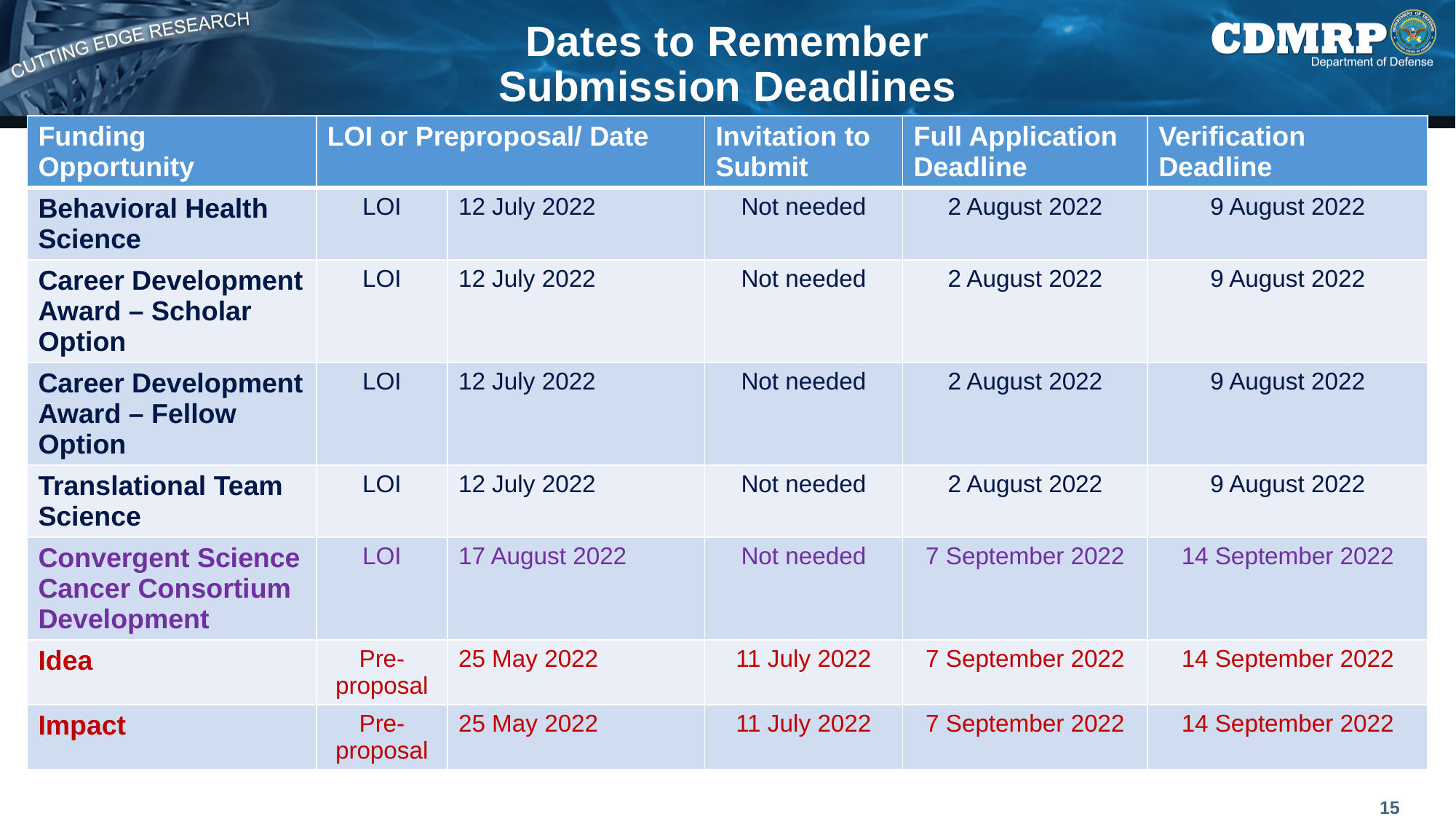

# Dates to Remember Submission Deadlines
| Funding Opportunity | LOI or Preproposal/ Date |  | Invitation to Submit | Full Application Deadline | Verification Deadline |
| --- | --- | --- | --- | --- | --- |
| Behavioral Health Science | LOI | 12 July 2022 | Not needed | 2 August 2022 | 9 August 2022 |
| Career Development Award – Scholar Option | LOI | 12 July 2022 | Not needed | 2 August 2022 | 9 August 2022 |
| Career Development Award – Fellow Option | LOI | 12 July 2022 | Not needed | 2 August 2022 | 9 August 2022 |
| Translational Team Science | LOI | 12 July 2022 | Not needed | 2 August 2022 | 9 August 2022 |
| Convergent Science Cancer Consortium Development | LOI | 17 August 2022 | Not needed | 7 September 2022 | 14 September 2022 |
| Idea | Pre-proposal | 25 May 2022 | 11 July 2022 | 7 September 2022 | 14 September 2022 |
| Impact | Pre-proposal | 25 May 2022 | 11 July 2022 | 7 September 2022 | 14 September 2022 |